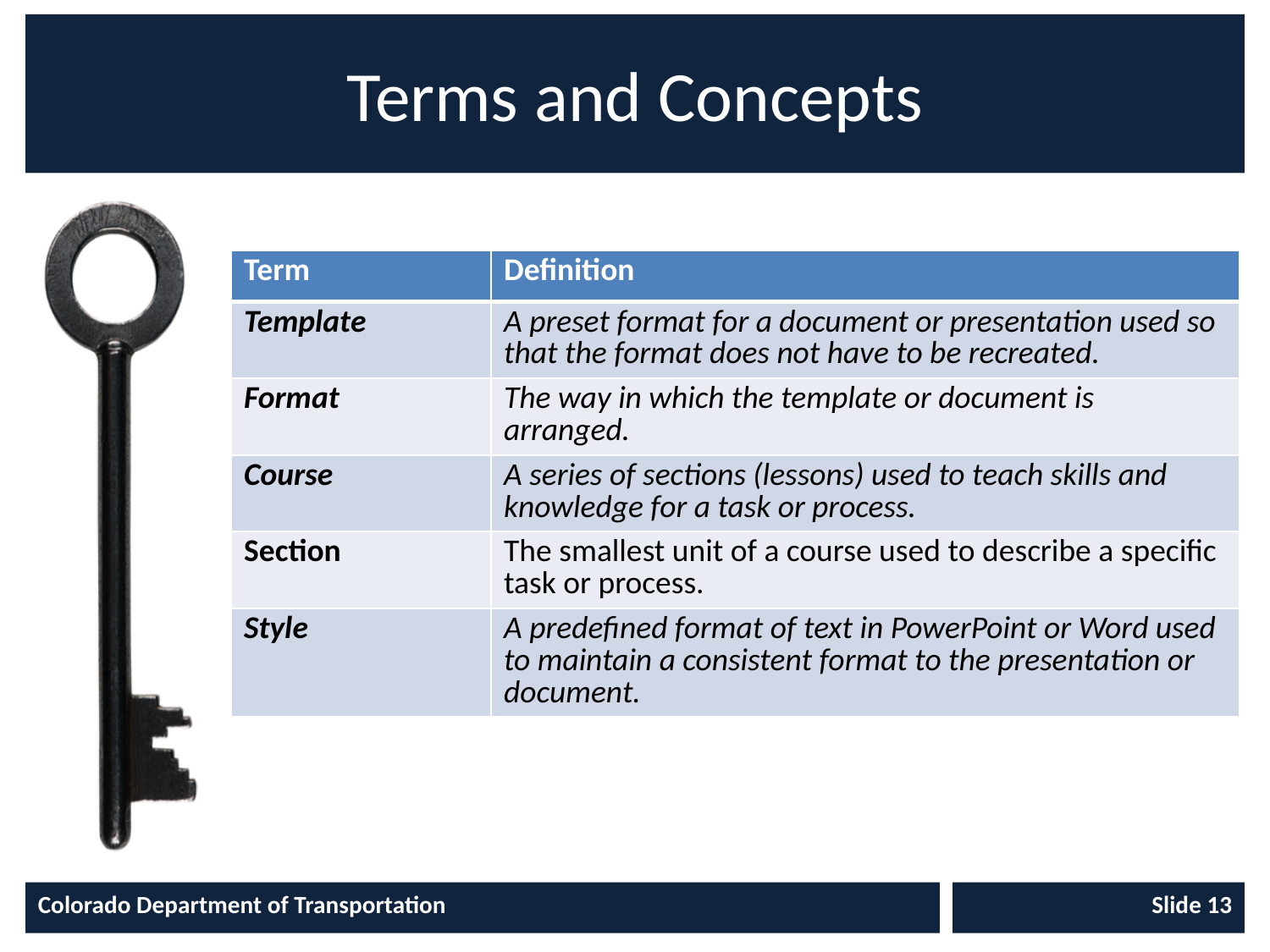

# Terms and Concepts
| Term | Definition |
| --- | --- |
| Template | A preset format for a document or presentation used so that the format does not have to be recreated. |
| Format | The way in which the template or document is arranged. |
| Course | A series of sections (lessons) used to teach skills and knowledge for a task or process. |
| Section | The smallest unit of a course used to describe a specific task or process. |
| Style | A predefined format of text in PowerPoint or Word used to maintain a consistent format to the presentation or document. |
Colorado Department of Transportation
Slide 13